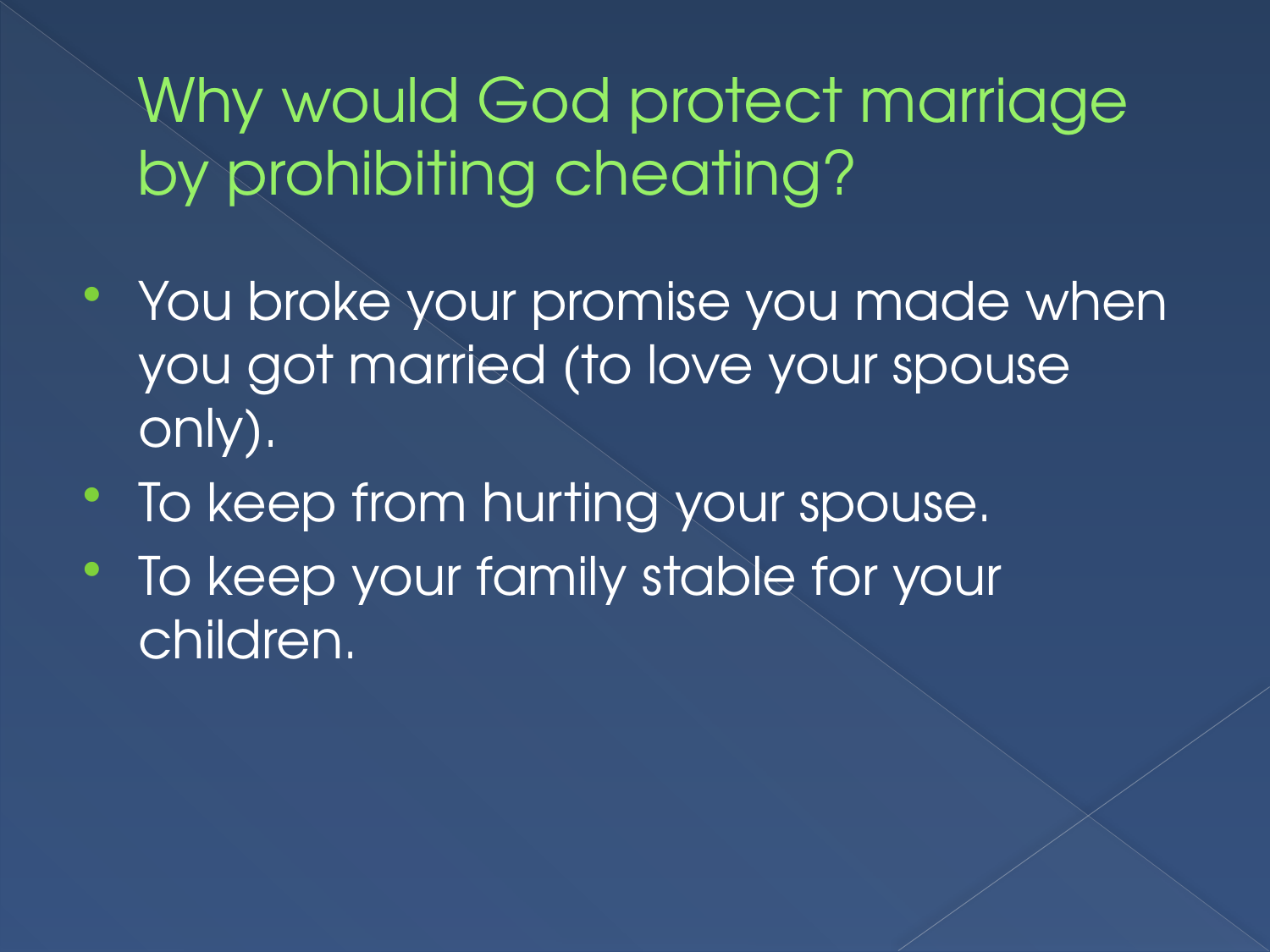

# Why would God protect marriage by prohibiting cheating?
You broke your promise you made when you got married (to love your spouse only).
To keep from hurting your spouse.
To keep your family stable for your children.